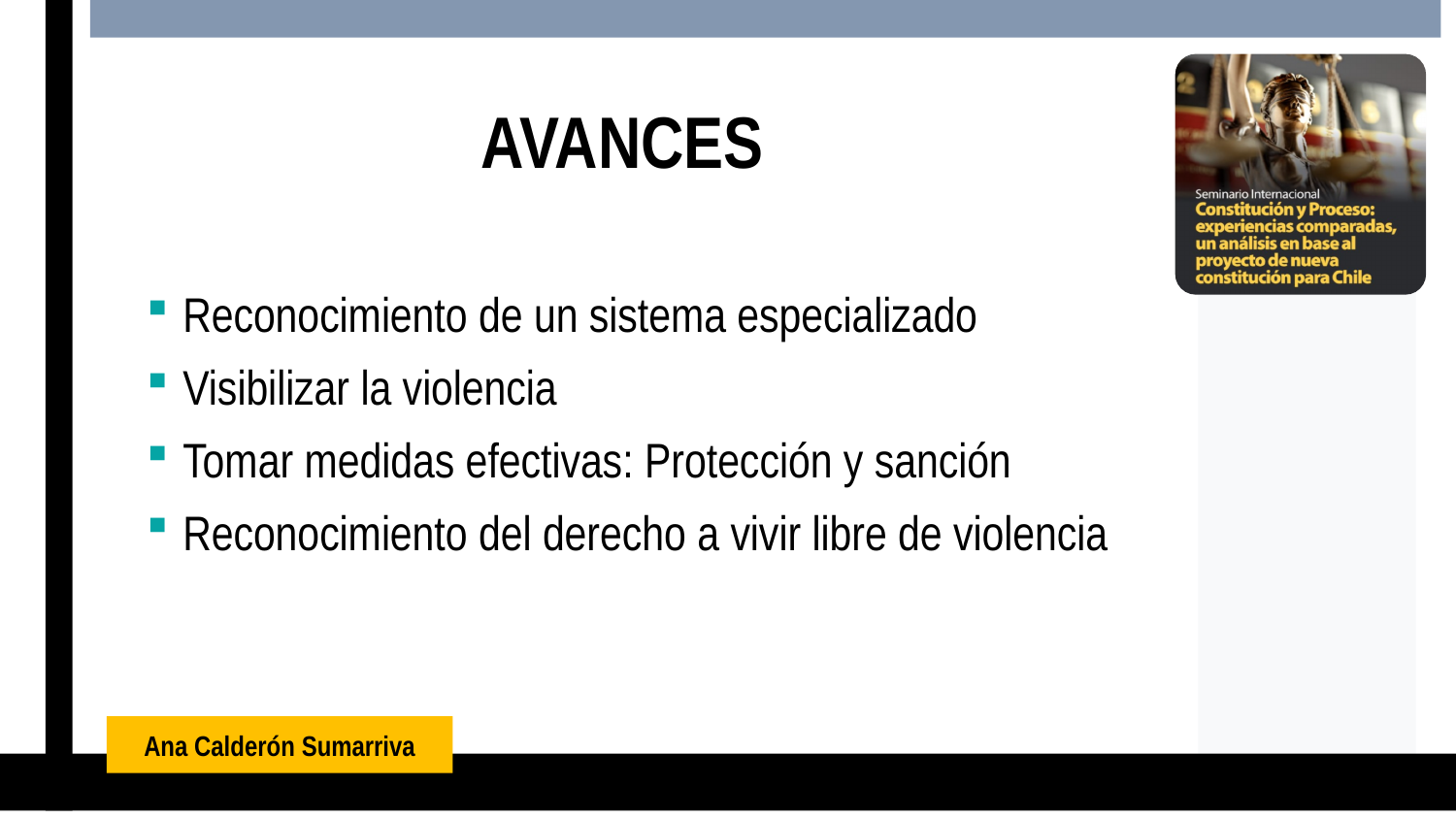

# AVANCES
Reconocimiento de un sistema especializado
Visibilizar la violencia
Tomar medidas efectivas: Protección y sanción
Reconocimiento del derecho a vivir libre de violencia